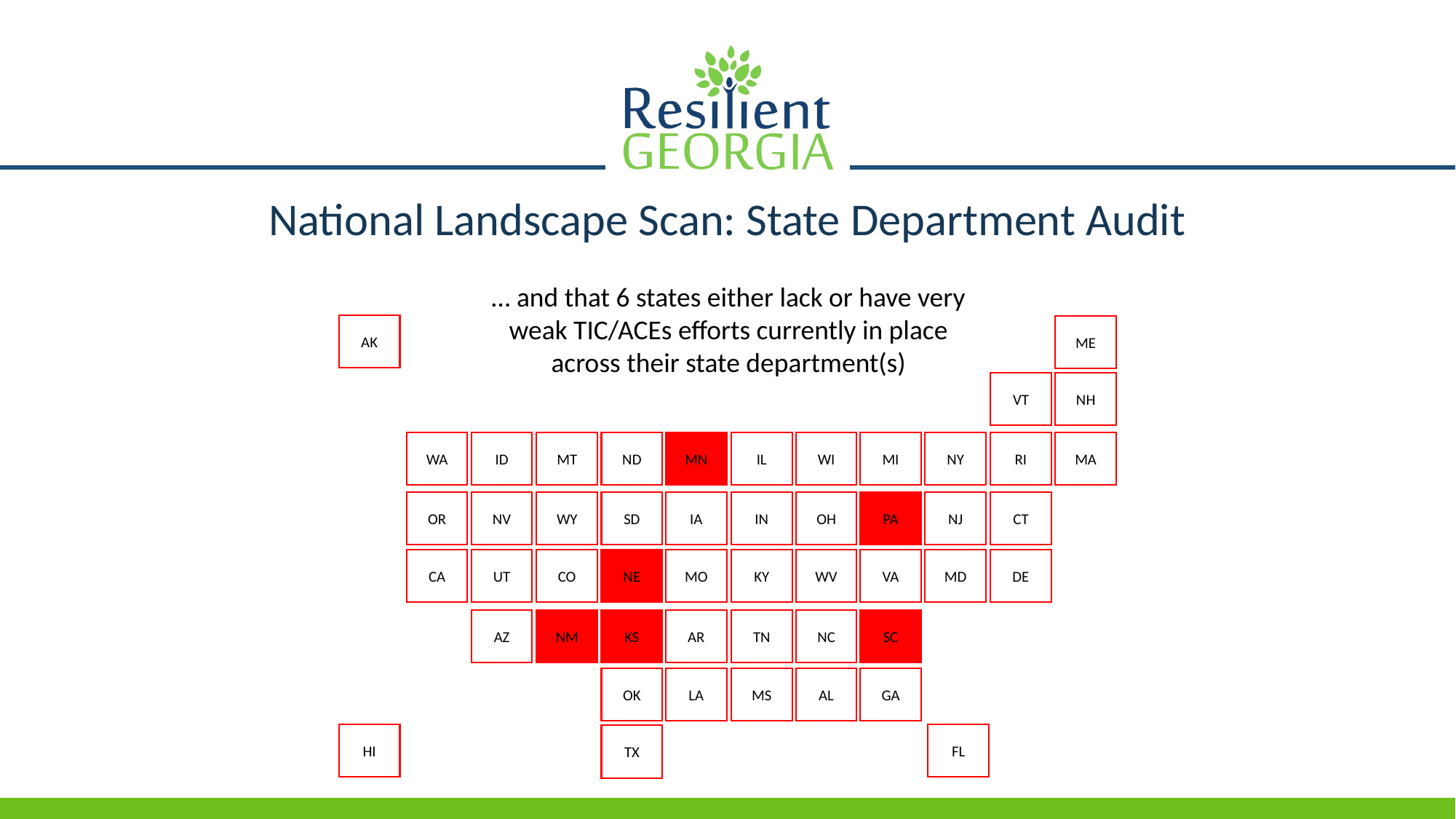

# National Landscape Scan: State Department Audit
… and that 6 states either lack or have very weak TIC/ACEs efforts currently in place across their state department(s)
AK
ME
VT
NH
WA
ID
MT
ND
MN
IL
WI
MI
NY
RI
MA
OR
NV
WY
SD
IA
IN
OH
PA
NJ
CT
CA
UT
CO
NE
MO
KY
WV
VA
MD
DE
AZ
NM
KS
AR
TN
NC
SC
OK
LA
MS
AL
GA
HI
FL
TX